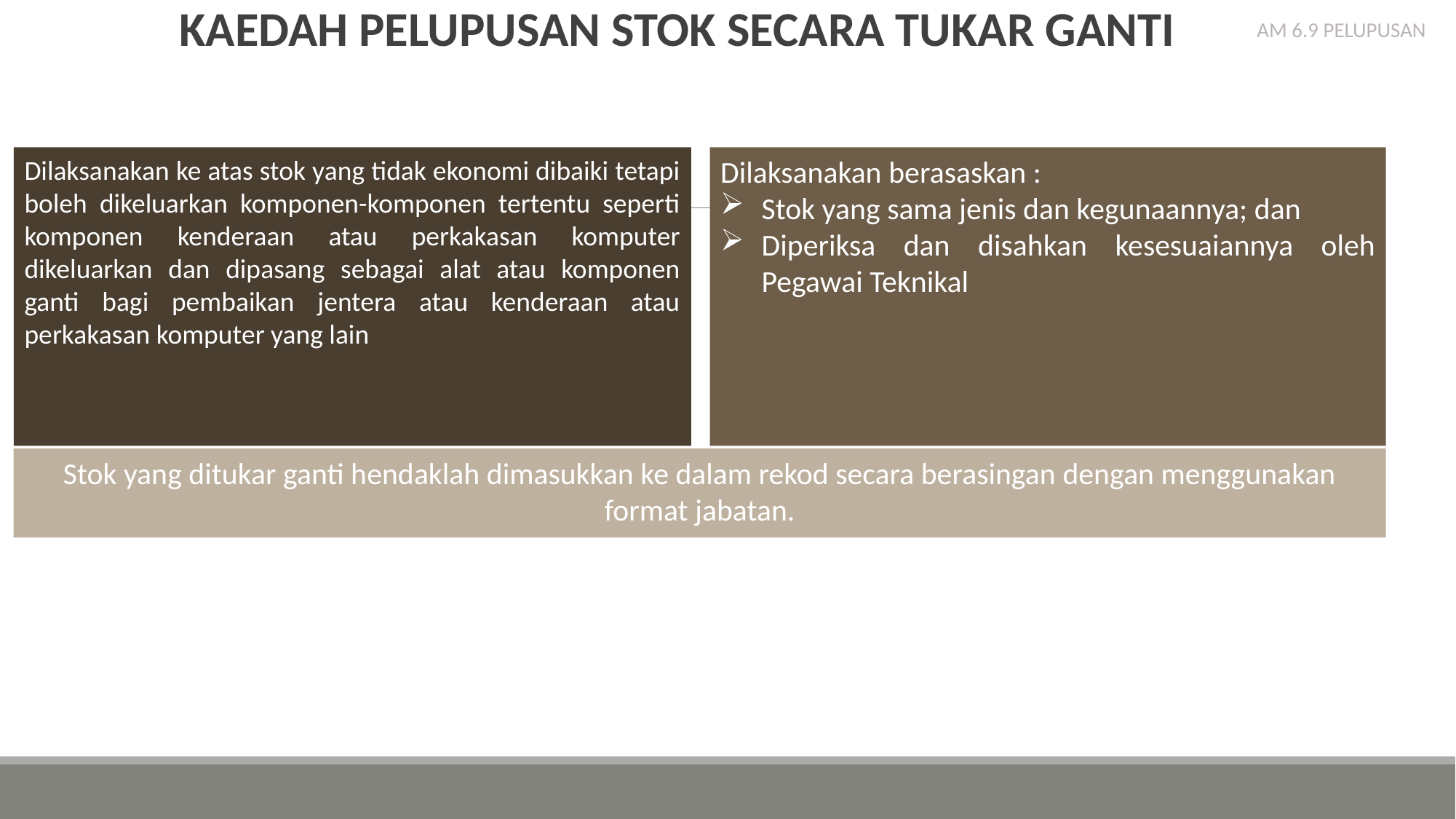

KAEDAH PELUPUSAN STOK SECARA TUKAR GANTI
AM 6.9 PELUPUSAN
Dilaksanakan berasaskan :
Stok yang sama jenis dan kegunaannya; dan
Diperiksa dan disahkan kesesuaiannya oleh Pegawai Teknikal
Dilaksanakan ke atas stok yang tidak ekonomi dibaiki tetapi boleh dikeluarkan komponen-komponen tertentu seperti komponen kenderaan atau perkakasan komputer dikeluarkan dan dipasang sebagai alat atau komponen ganti bagi pembaikan jentera atau kenderaan atau perkakasan komputer yang lain
Stok yang ditukar ganti hendaklah dimasukkan ke dalam rekod secara berasingan dengan menggunakan format jabatan.